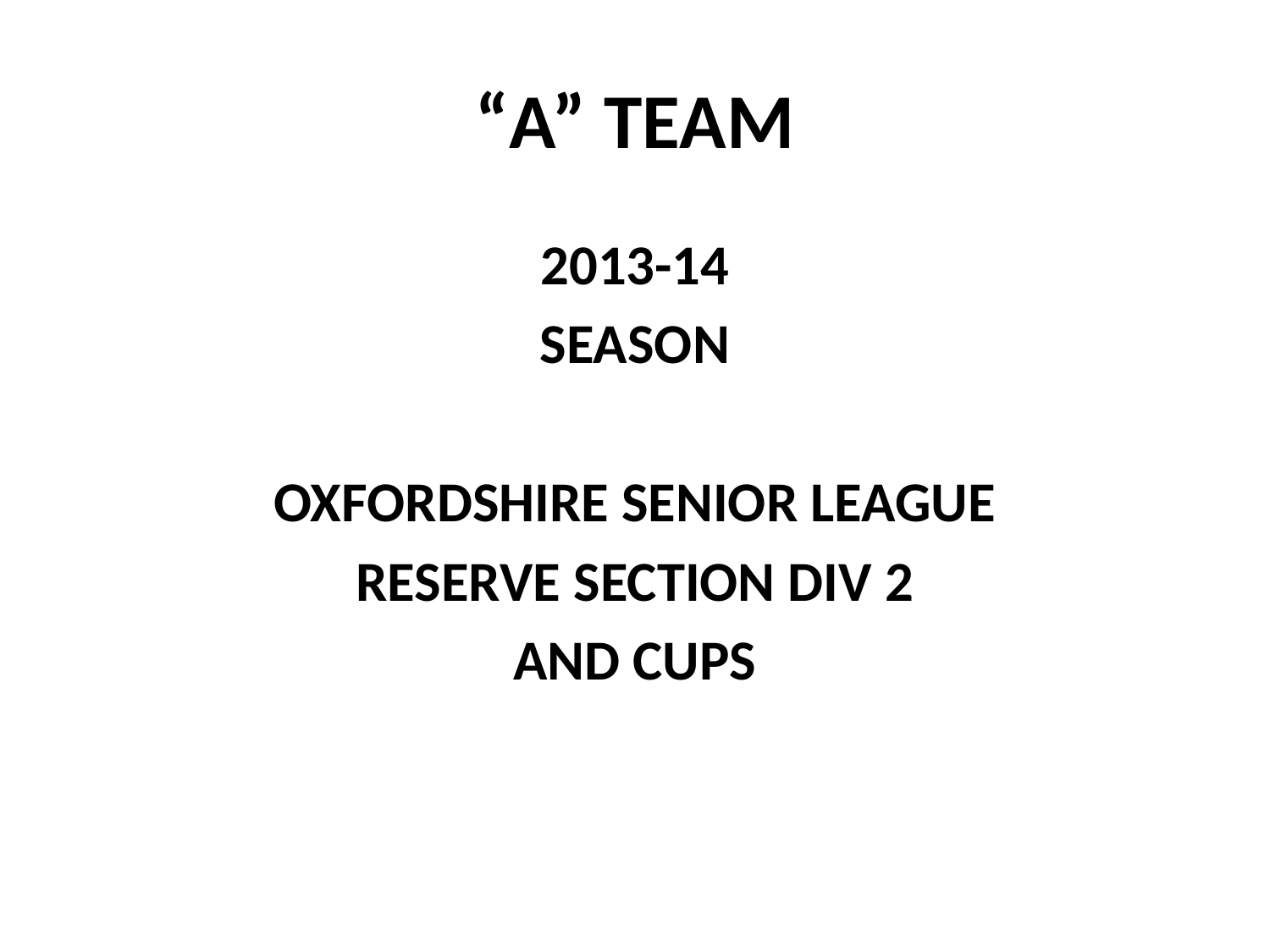

# “A” TEAM
2013-14
SEASON

OXFORDSHIRE SENIOR LEAGUE
RESERVE SECTION DIV 2
AND CUPS